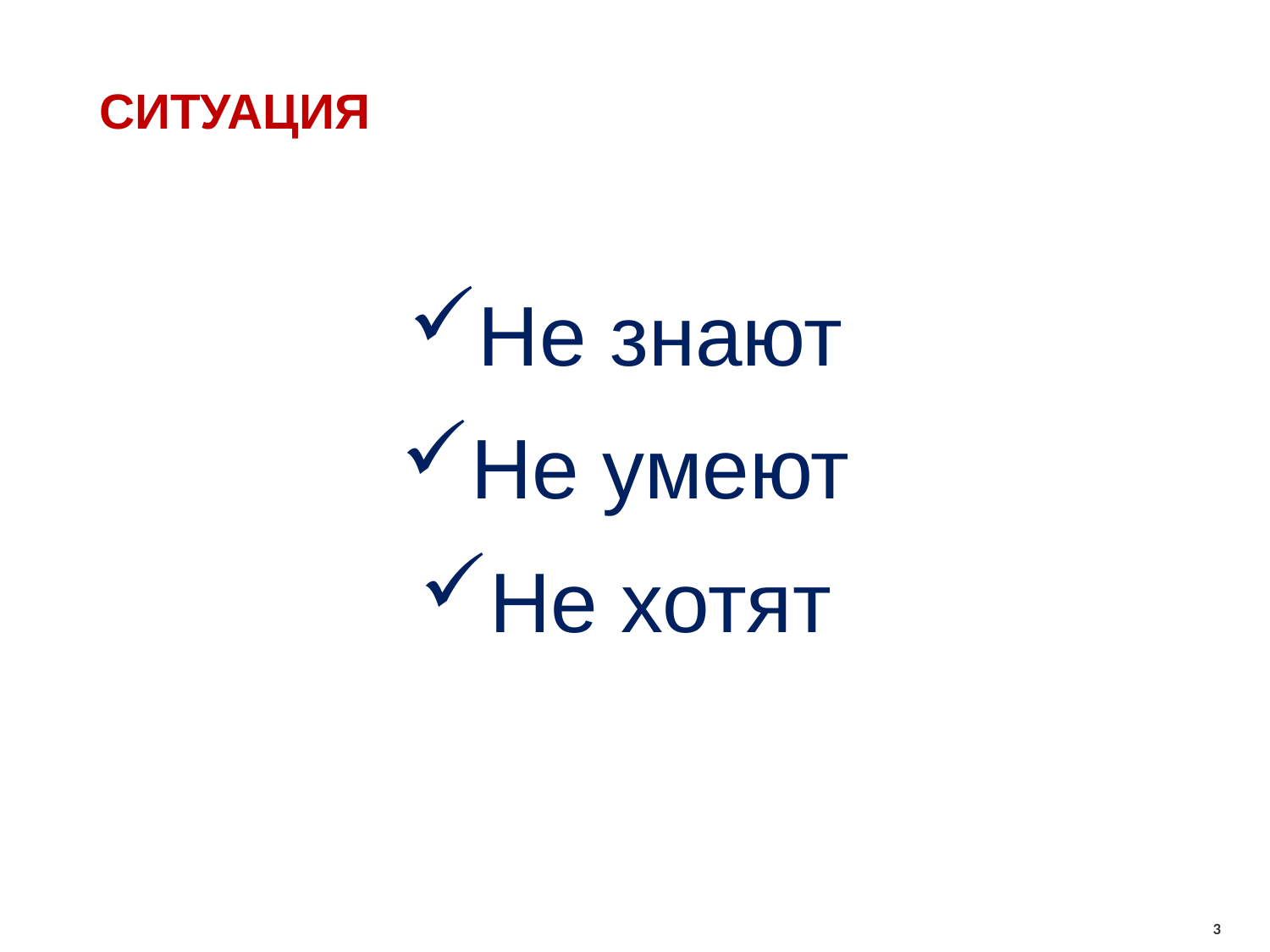

СИТУАЦИЯ
Не знают
Не умеют
Не хотят
3